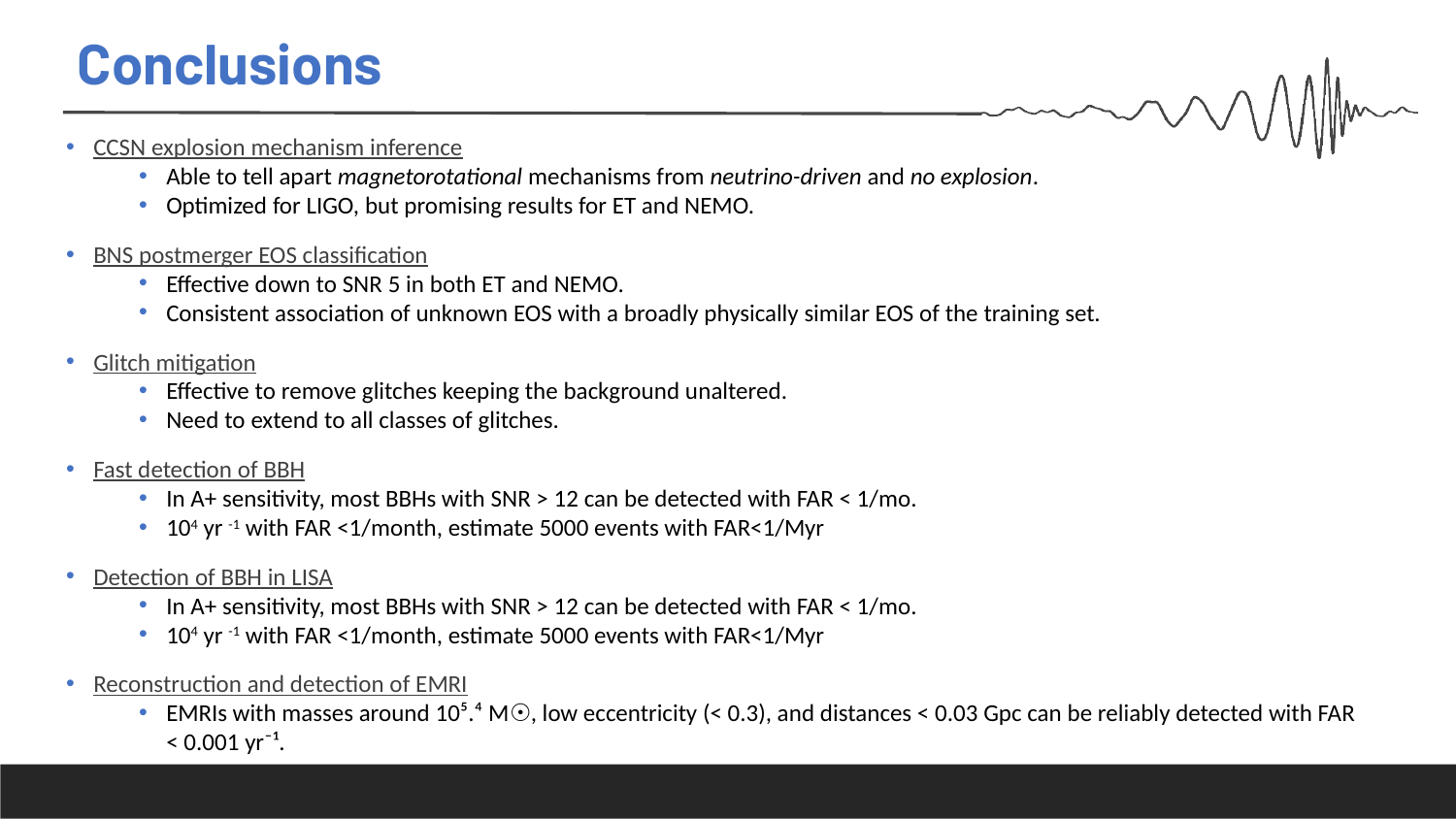

# Conclusions
CCSN explosion mechanism inference
Able to tell apart magnetorotational mechanisms from neutrino-driven and no explosion.
Optimized for LIGO, but promising results for ET and NEMO.
BNS postmerger EOS classification
Effective down to SNR 5 in both ET and NEMO.
Consistent association of unknown EOS with a broadly physically similar EOS of the training set.
Glitch mitigation
Effective to remove glitches keeping the background unaltered.
Need to extend to all classes of glitches.
Fast detection of BBH
In A+ sensitivity, most BBHs with SNR > 12 can be detected with FAR < 1/mo.
104 yr -1 with FAR <1/month, estimate 5000 events with FAR<1/Myr
Detection of BBH in LISA
In A+ sensitivity, most BBHs with SNR > 12 can be detected with FAR < 1/mo.
104 yr -1 with FAR <1/month, estimate 5000 events with FAR<1/Myr
Reconstruction and detection of EMRI
EMRIs with masses around 10⁵.⁴ M☉, low eccentricity (< 0.3), and distances < 0.03 Gpc can be reliably detected with FAR < 0.001 yr⁻¹.